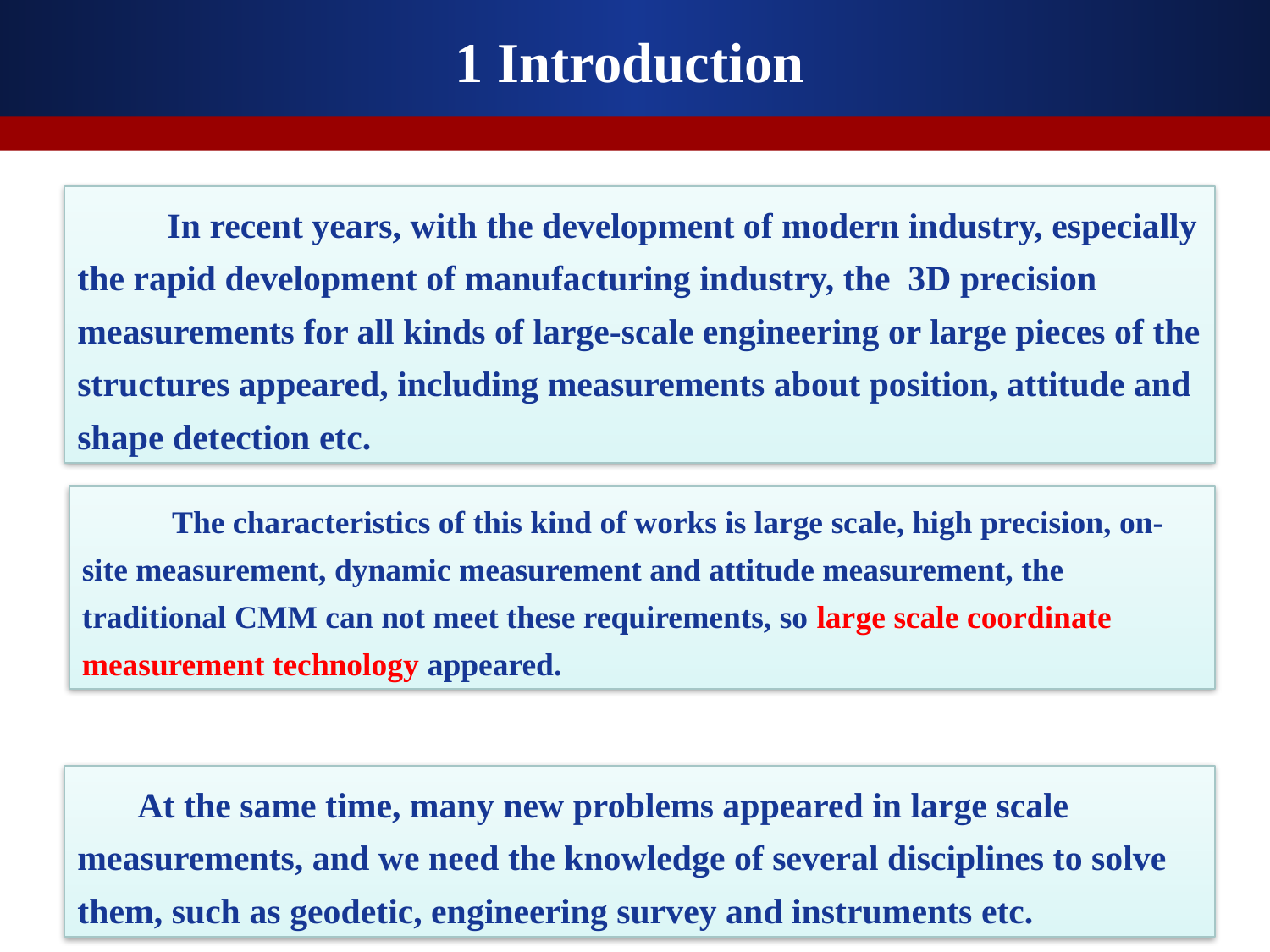

# 1 Introduction
In recent years, with the development of modern industry, especially the rapid development of manufacturing industry, the  3D precision measurements for all kinds of large-scale engineering or large pieces of the structures appeared, including measurements about position, attitude and shape detection etc.
The characteristics of this kind of works is large scale, high precision, on-site measurement, dynamic measurement and attitude measurement, the traditional CMM can not meet these requirements, so large scale coordinate measurement technology appeared.
  At the same time, many new problems appeared in large scale measurements, and we need the knowledge of several disciplines to solve them, such as geodetic, engineering survey and instruments etc.